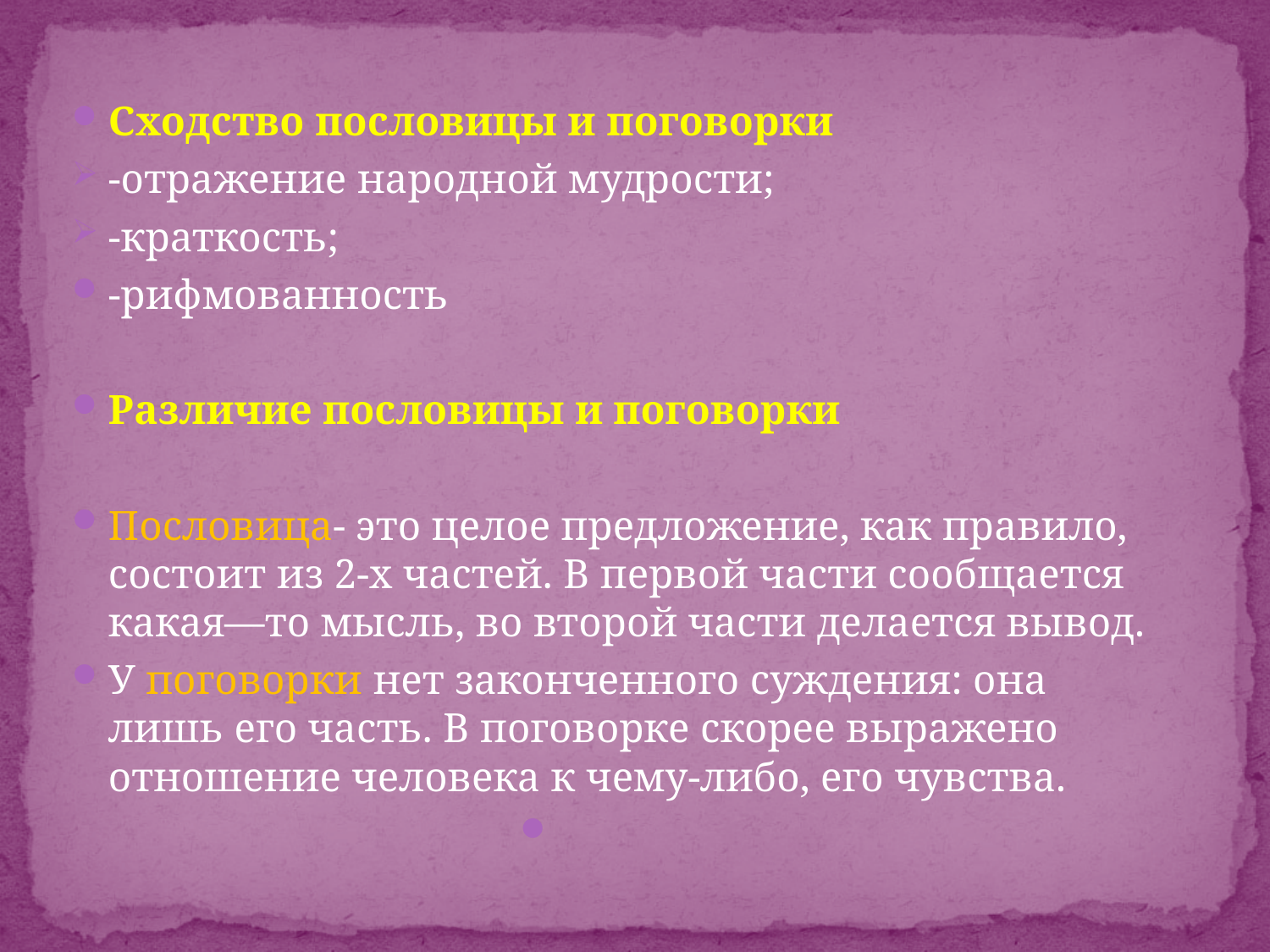

Сходство пословицы и поговорки
-отражение народной мудрости;
-краткость;
-рифмованность

Различие пословицы и поговорки

Пословица- это целое предложение, как правило, состоит из 2-х частей. В первой части сообщается какая—то мысль, во второй части делается вывод.
У поговорки нет законченного суждения: она лишь его часть. В поговорке скорее выражено отношение человека к чему-либо, его чувства.